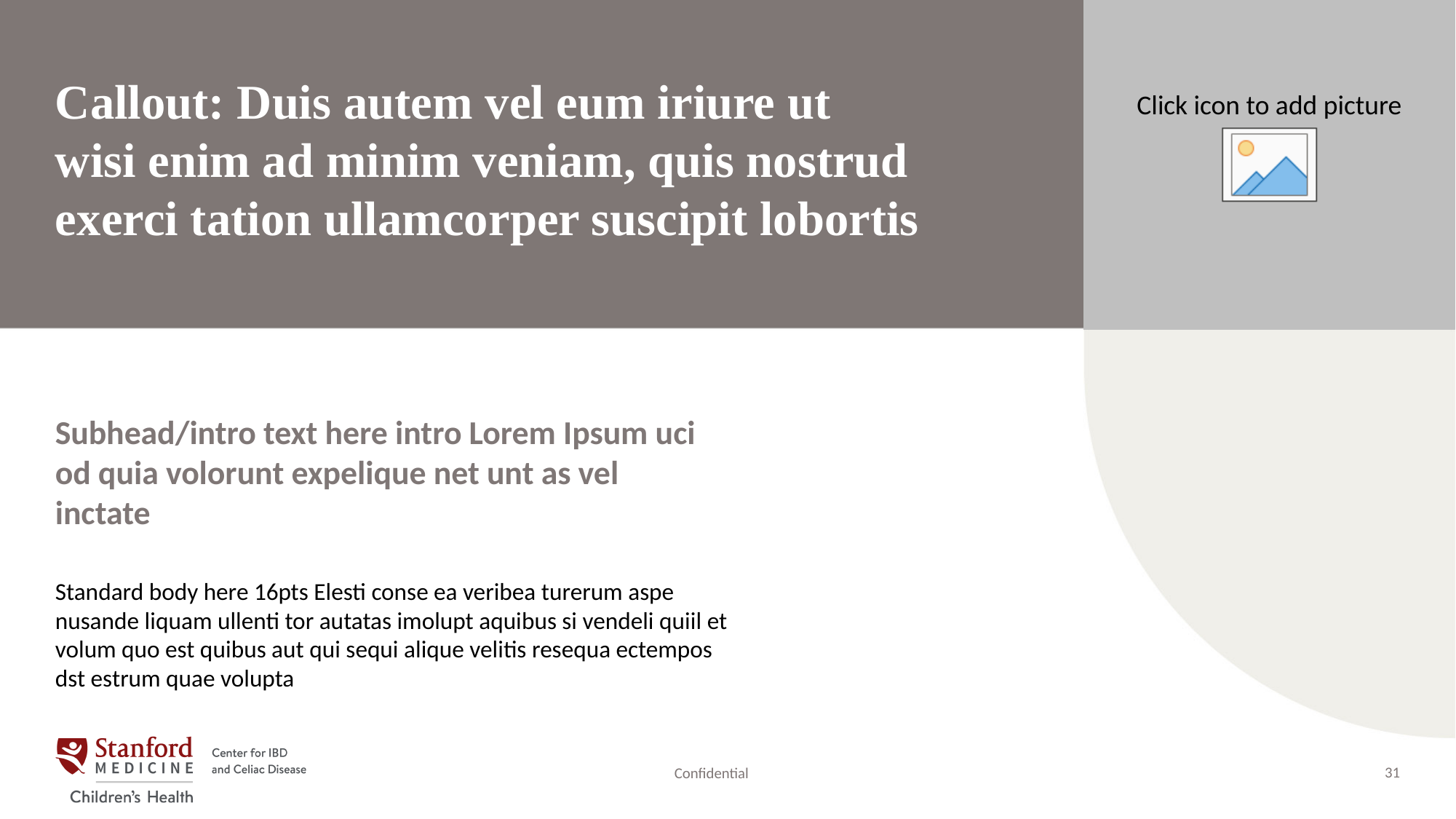

# Callout: Duis autem vel eum iriure ut wisi enim ad minim veniam, quis nostrud exerci tation ullamcorper suscipit lobortis

Subhead/intro text here intro Lorem Ipsum uci od quia volorunt expelique net unt as vel inctate

Standard body here 16pts Elesti conse ea veribea turerum aspe nusande liquam ullenti tor autatas imolupt aquibus si vendeli quiil et volum quo est quibus aut qui sequi alique velitis resequa ectempos dst estrum quae volupta

Confidential
31